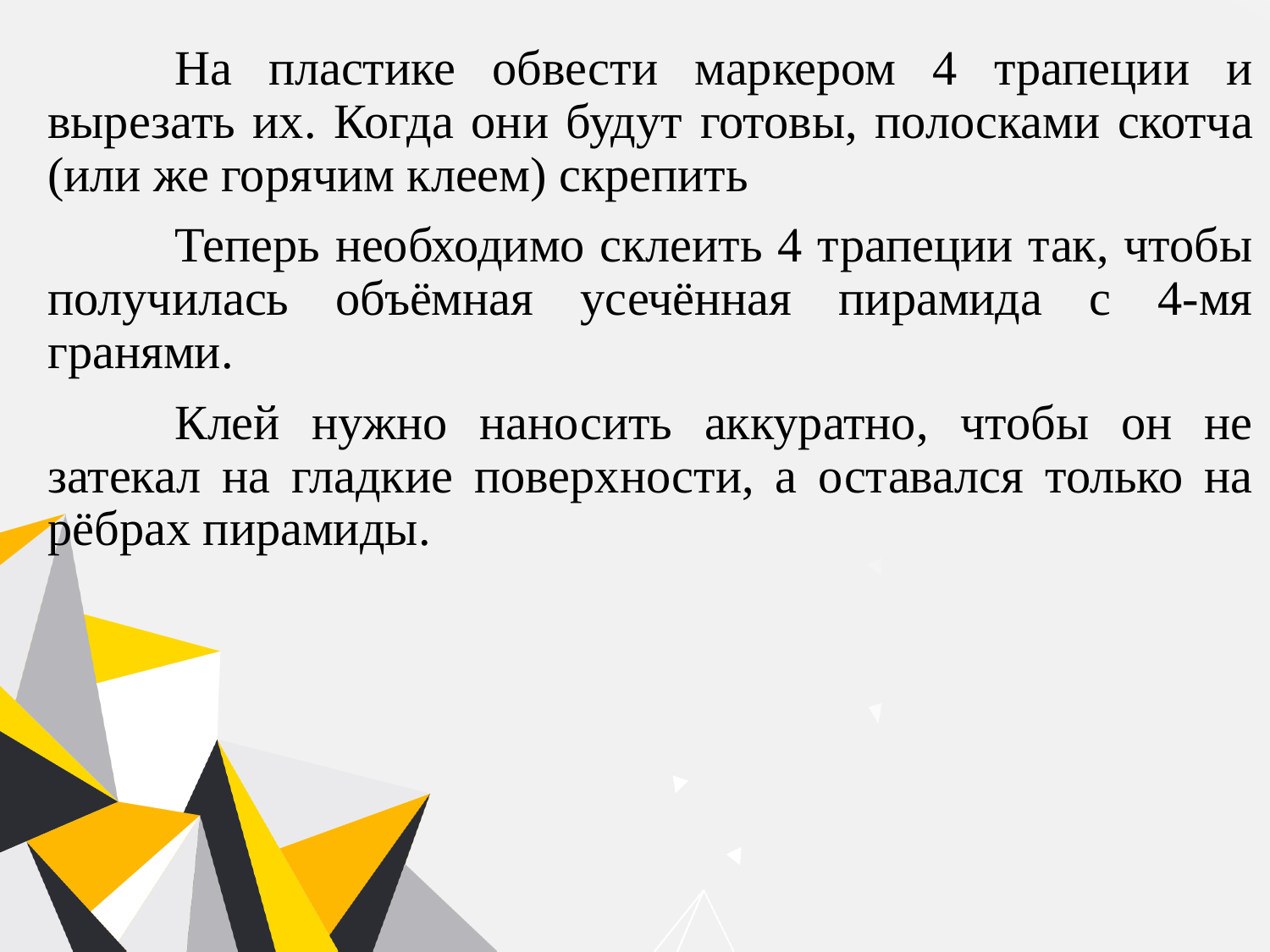

На пластике обвести маркером 4 трапеции и вырезать их. Когда они будут готовы, полосками скотча (или же горячим клеем) скрепить
	Теперь необходимо склеить 4 трапеции так, чтобы получилась объёмная усечённая пирамида с 4-мя гранями.
	Клей нужно наносить аккуратно, чтобы он не затекал на гладкие поверхности, а оставался только на рёбрах пирамиды.